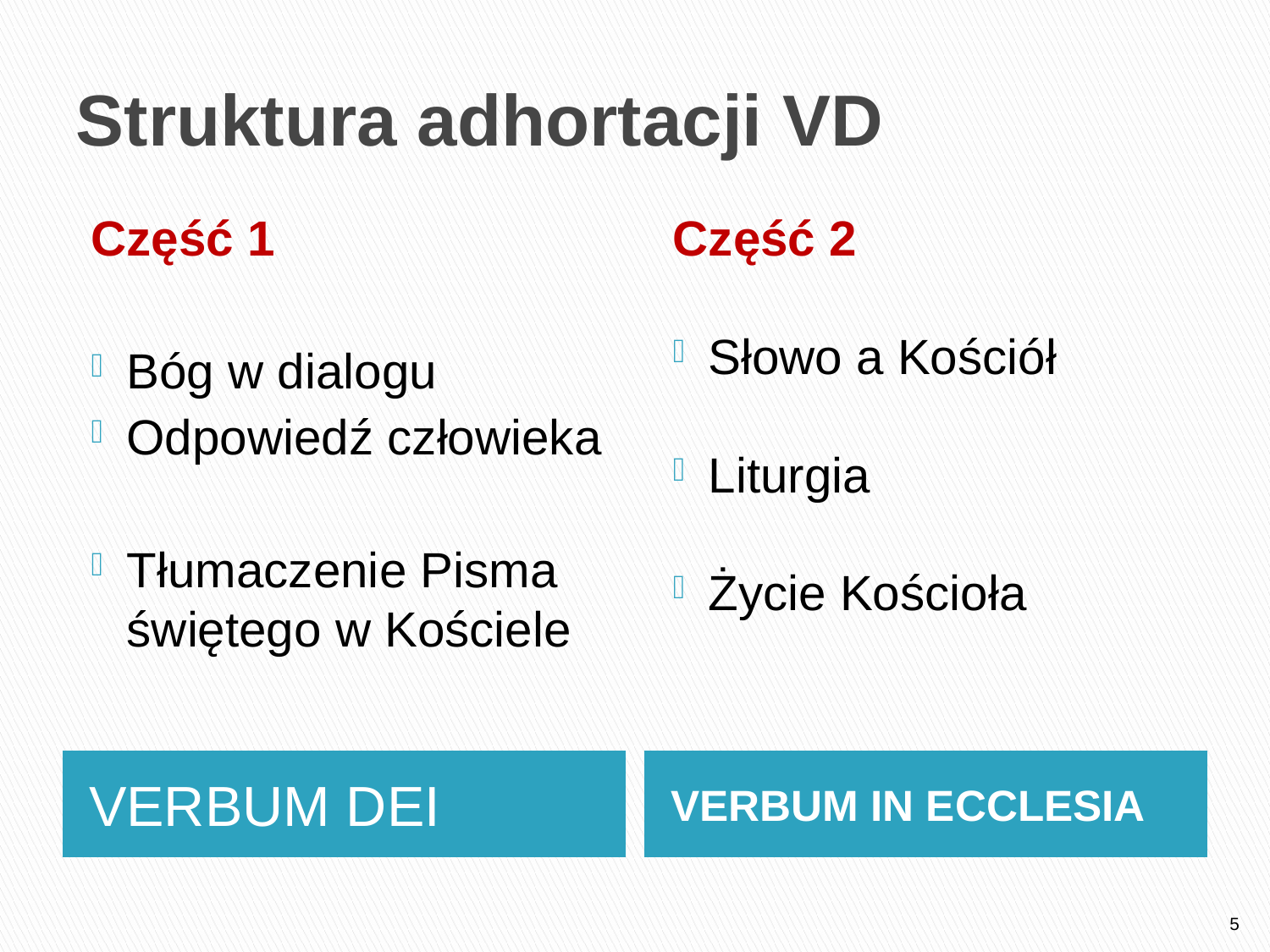

# Struktura adhortacji VD
Część 1

Bóg w dialogu
Odpowiedź człowieka

Tłumaczenie Pisma świętego w Kościele
Część 2

Słowo a Kościół

Liturgia

Życie Kościoła
VERBUM DEI
VERBUM IN ECCLESIA
5